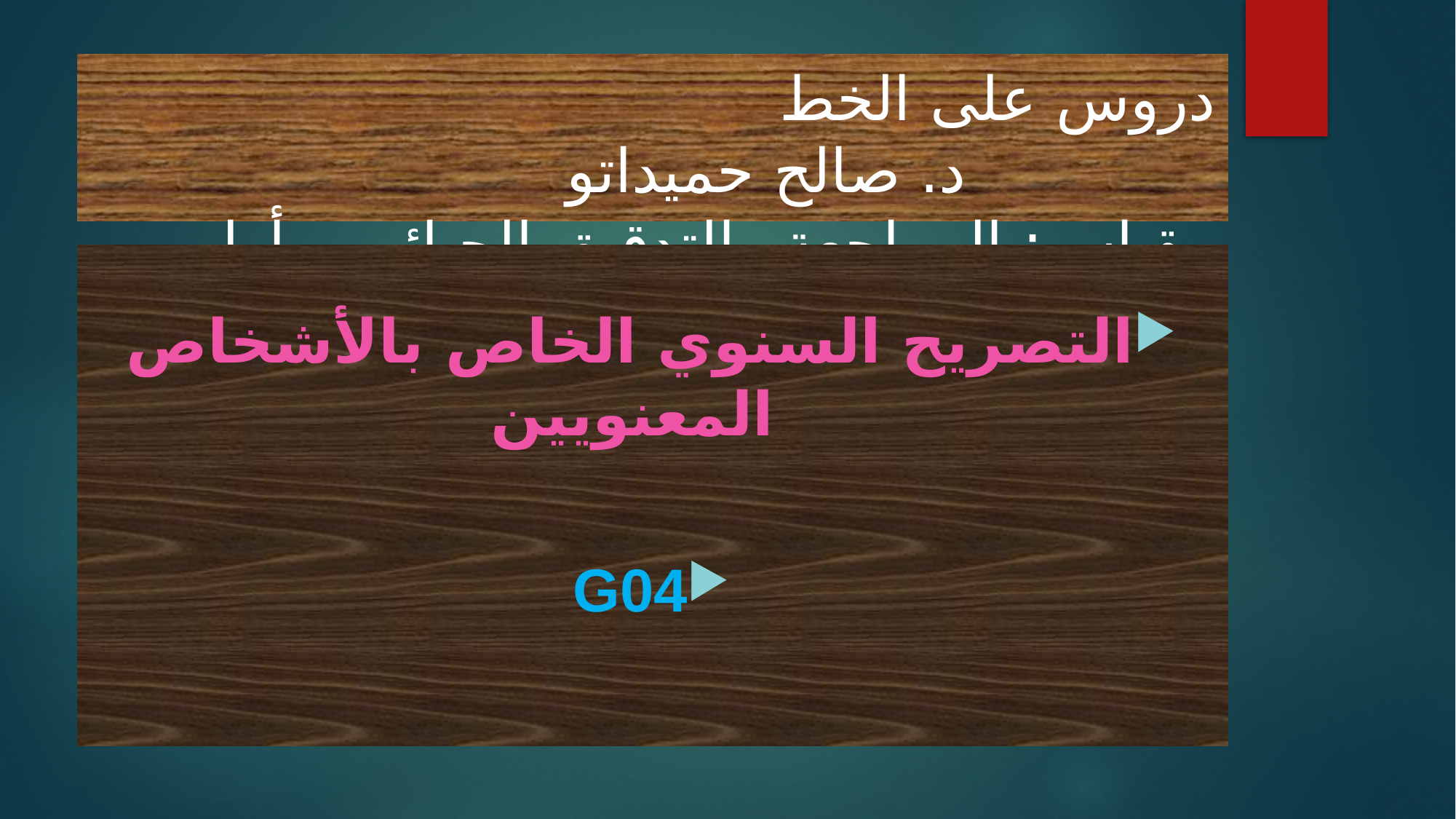

# دروس على الخط                                                 د. صالح حميداتو مقياس: المراجعة والتدقيق الجبائي – أولى ماستر محاسبة وتدقيق

التصريح السنوي الخاص بالأشخاص المعنويين

G04